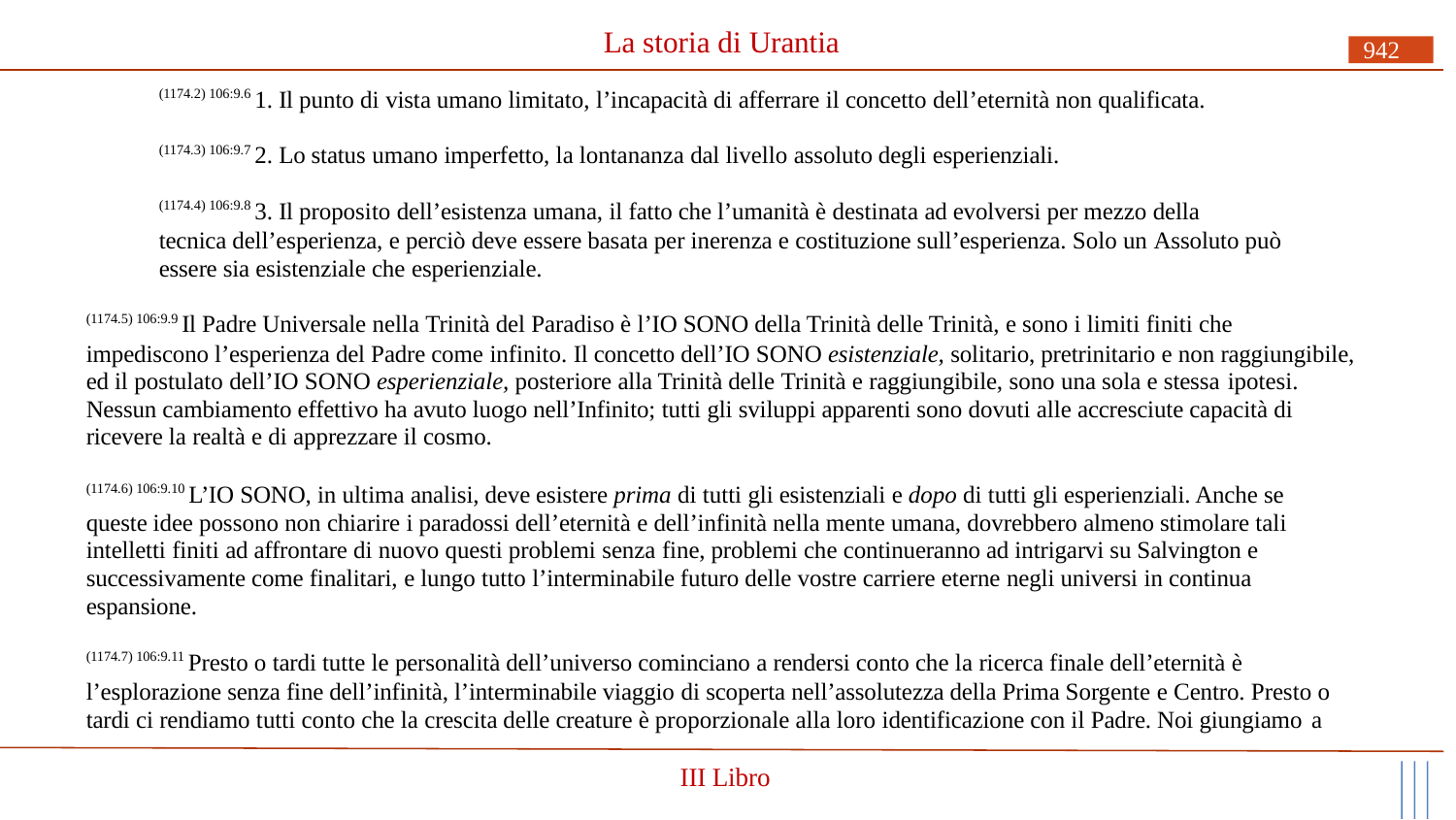

# La storia di Urantia
942

(1174.2) 106:9.6 1. Il punto di vista umano limitato, l’incapacità di afferrare il concetto dell’eternità non qualificata.
(1174.3) 106:9.7 2. Lo status umano imperfetto, la lontananza dal livello assoluto degli esperienziali.
(1174.4) 106:9.8 3. Il proposito dell’esistenza umana, il fatto che l’umanità è destinata ad evolversi per mezzo della
tecnica dell’esperienza, e perciò deve essere basata per inerenza e costituzione sull’esperienza. Solo un Assoluto può  essere sia esistenziale che esperienziale.

(1174.5) 106:9.9 Il Padre Universale nella Trinità del Paradiso è l’IO SONO della Trinità delle Trinità, e sono i limiti finiti che
impediscono l’esperienza del Padre come infinito. Il concetto dell’IO SONO esistenziale, solitario, pretrinitario e non raggiungibile,  ed il postulato dell’IO SONO esperienziale, posteriore alla Trinità delle Trinità e raggiungibile, sono una sola e stessa ipotesi.
Nessun cambiamento effettivo ha avuto luogo nell’Infinito; tutti gli sviluppi apparenti sono dovuti alle accresciute capacità di  ricevere la realtà e di apprezzare il cosmo.

(1174.6) 106:9.10 L’IO SONO, in ultima analisi, deve esistere prima di tutti gli esistenziali e dopo di tutti gli esperienziali. Anche se  queste idee possono non chiarire i paradossi dell’eternità e dell’infinità nella mente umana, dovrebbero almeno stimolare tali  intelletti finiti ad affrontare di nuovo questi problemi senza fine, problemi che continueranno ad intrigarvi su Salvington e  successivamente come finalitari, e lungo tutto l’interminabile futuro delle vostre carriere eterne negli universi in continua  espansione.

(1174.7) 106:9.11 Presto o tardi tutte le personalità dell’universo cominciano a rendersi conto che la ricerca finale dell’eternità è
l’esplorazione senza fine dell’infinità, l’interminabile viaggio di scoperta nell’assolutezza della Prima Sorgente e Centro. Presto o  tardi ci rendiamo tutti conto che la crescita delle creature è proporzionale alla loro identificazione con il Padre. Noi giungiamo a

III Libro